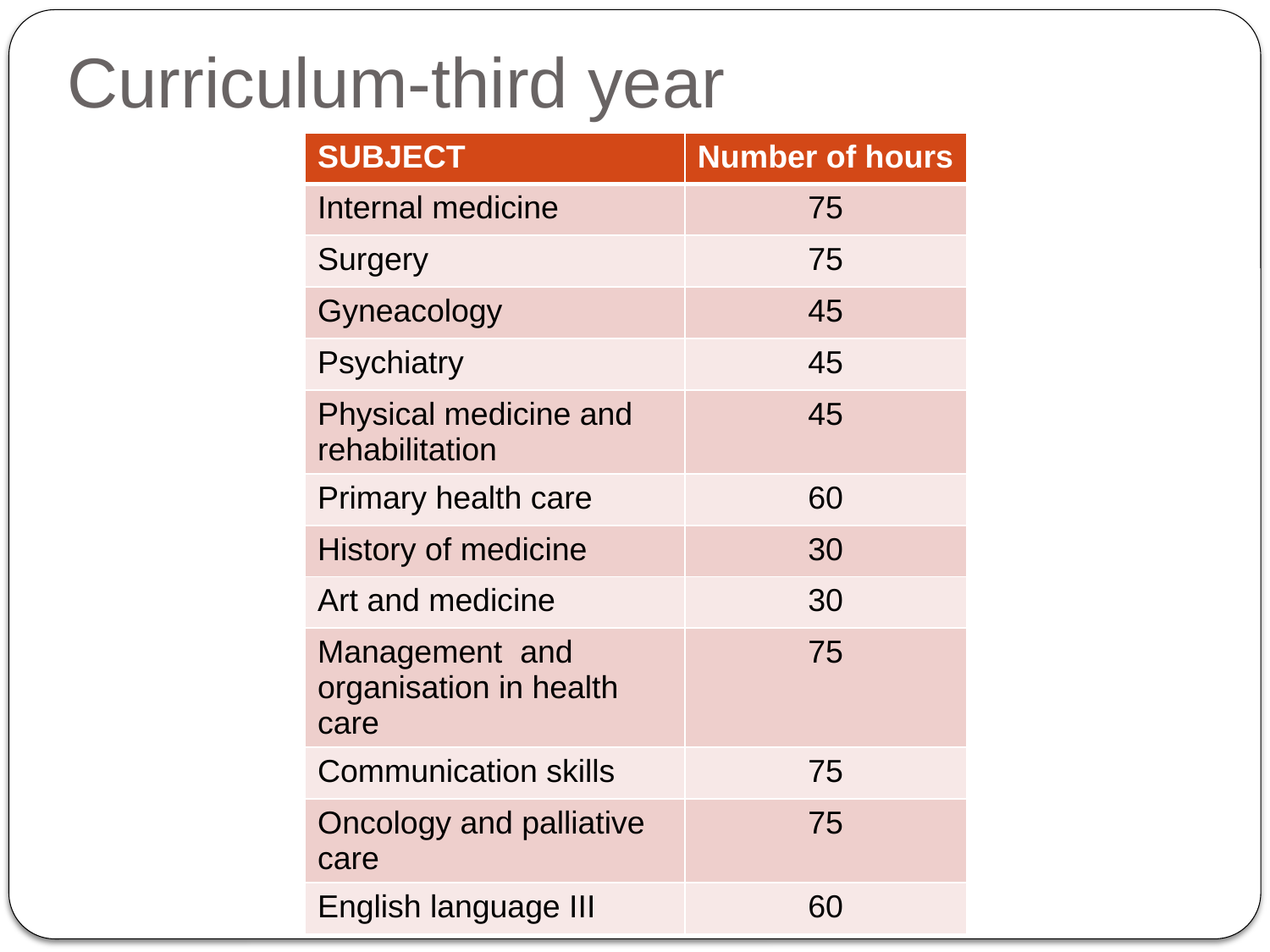

# Curriculum-third year
| SUBJECT | Number of hours |
| --- | --- |
| Internal medicine | 75 |
| Surgery | 75 |
| Gyneacology | 45 |
| Psychiatry | 45 |
| Physical medicine and rehabilitation | 45 |
| Primary health care | 60 |
| History of medicine | 30 |
| Art and medicine | 30 |
| Management and organisation in health care | 75 |
| Communication skills | 75 |
| Oncology and palliative care | 75 |
| English language III | 60 |